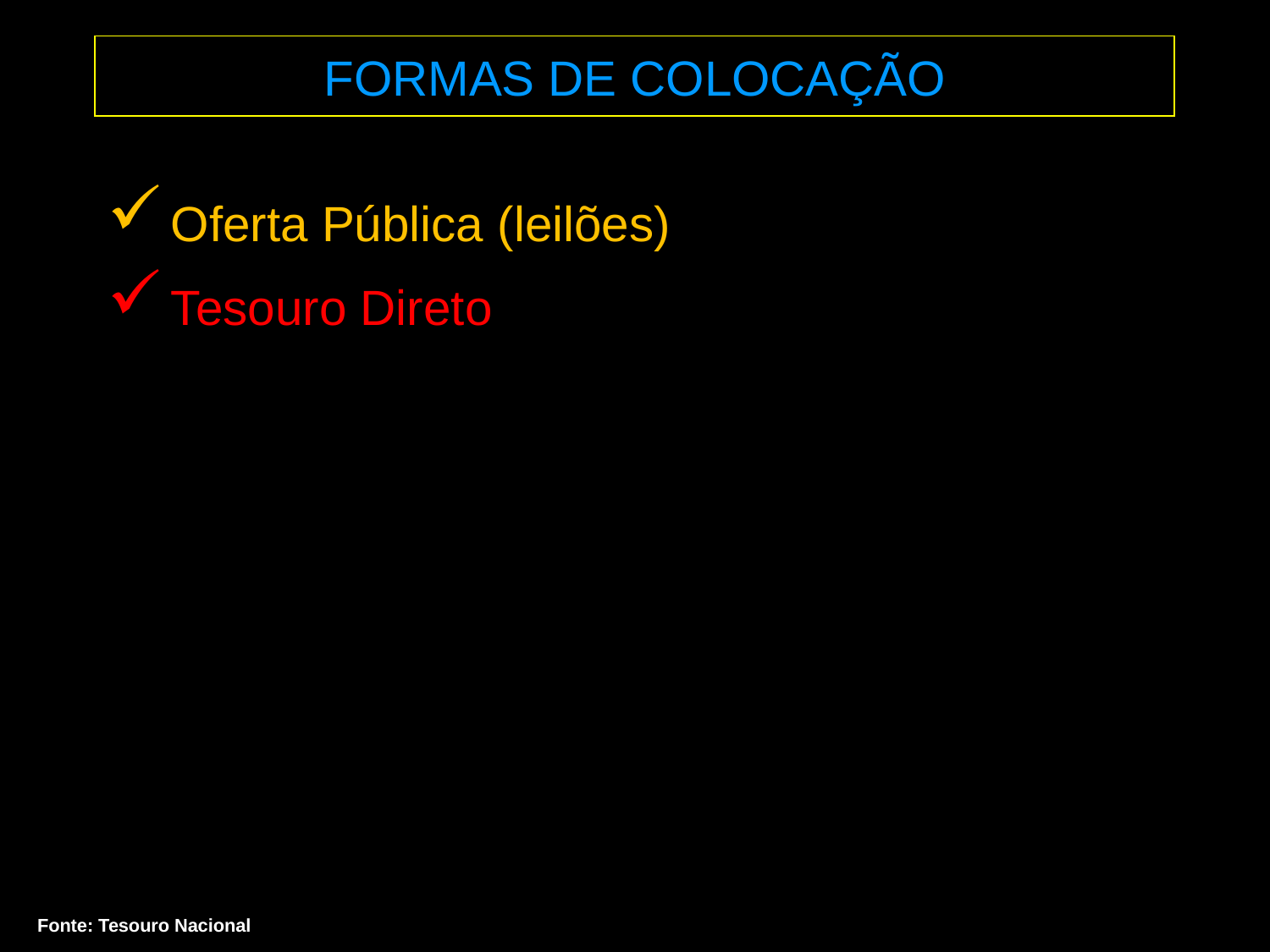

FORMAS DE COLOCAÇÃO
Oferta Pública (leilões)
Tesouro Direto
Emissões Diretas
Fonte: Tesouro Nacional